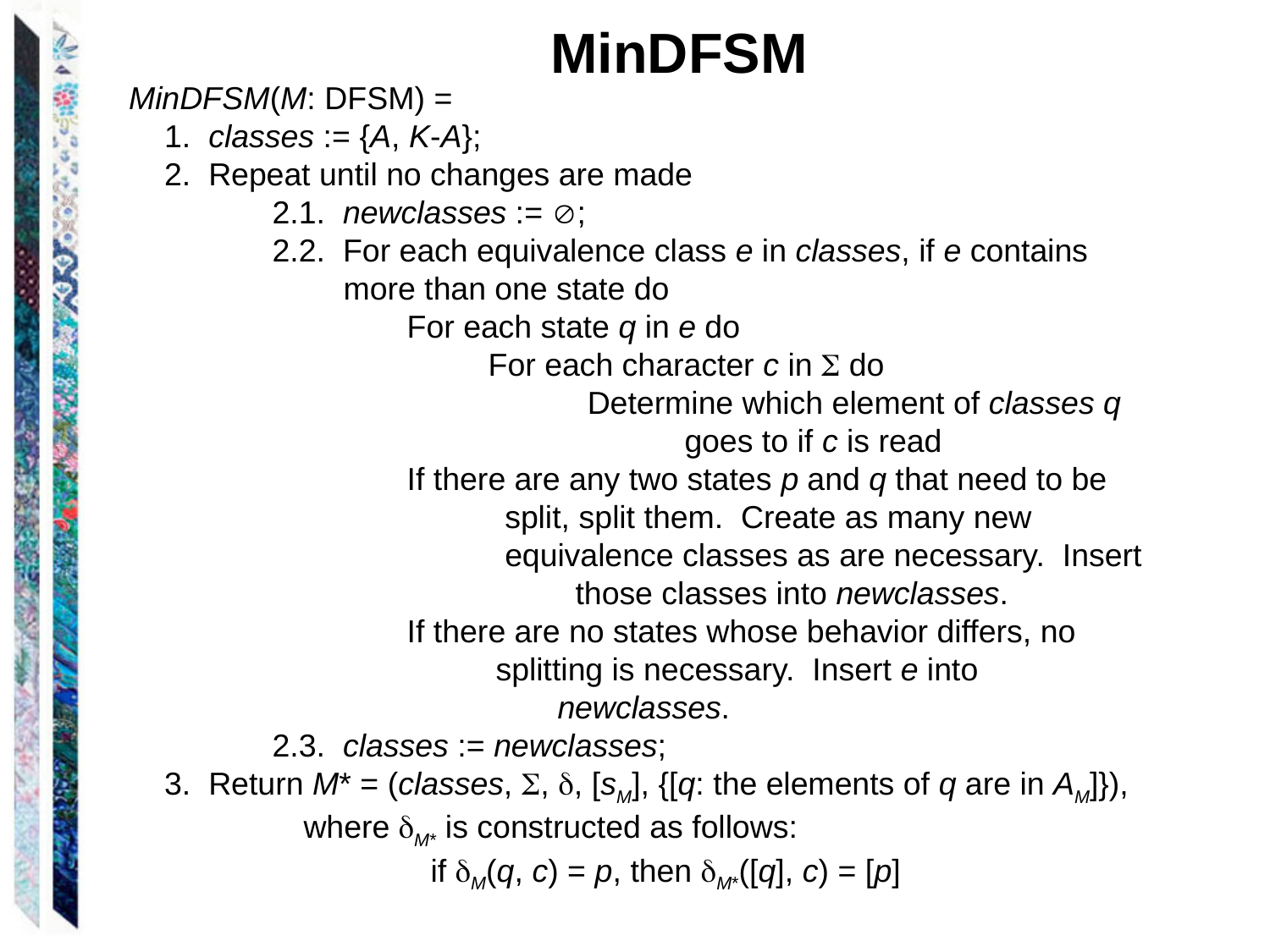

MinDFSM
MinDFSM(M: DFSM) =
    1.  classes := {A, K-A};
    2.  Repeat until no changes are made
         2.1.  newclasses := ∅;
         2.2.  For each equivalence class e in classes, if e contains
                 more than one state do
                 For each state q in e do
                   For each character c in Σ do
                       Determine which element of classes q
			goes to if c is read
                 If there are any two states p and q that need to be
                            split, split them.  Create as many new
                            equivalence classes as are necessary.  Insert
			  those classes into newclasses.
                 If there are no states whose behavior differs, no
                           splitting is necessary.  Insert e into
			newclasses.
         2.3.  classes := newclasses;
    3.  Return M* = (classes, Σ, δ, [sM], {[q: the elements of q are in AM]}),
		where δM* is constructed as follows:
			if δM(q, c) = p, then δM*([q], c) = [p]